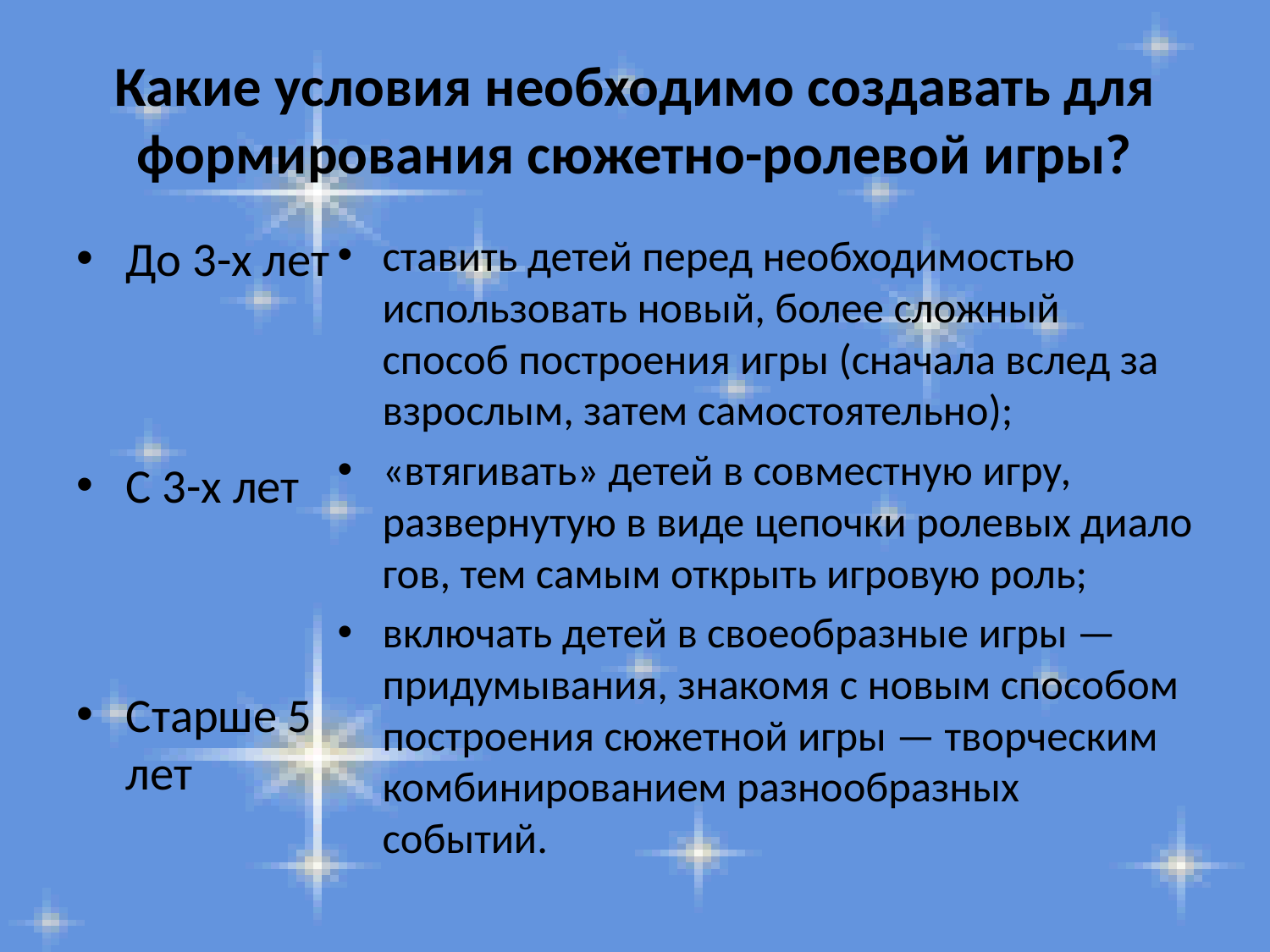

# Какие условия необходимо создавать для формирования сюжетно-ролевой игры?
До 3-х лет

С 3-х лет

Старше 5 лет
ставить детей перед необходимостью использовать новый, более сложный способ построения игры (сначала вслед за взрослым, затем самостоятельно);
«втягивать» детей в сов­местную игру, развернутую в виде цепочки ролевых диало­гов, тем самым открыть игровую роль;
включать детей в своеобразные игры — придумывания, знакомя с новым способом построения сю­жетной игры — творческим комбинированием разнообразных событий.